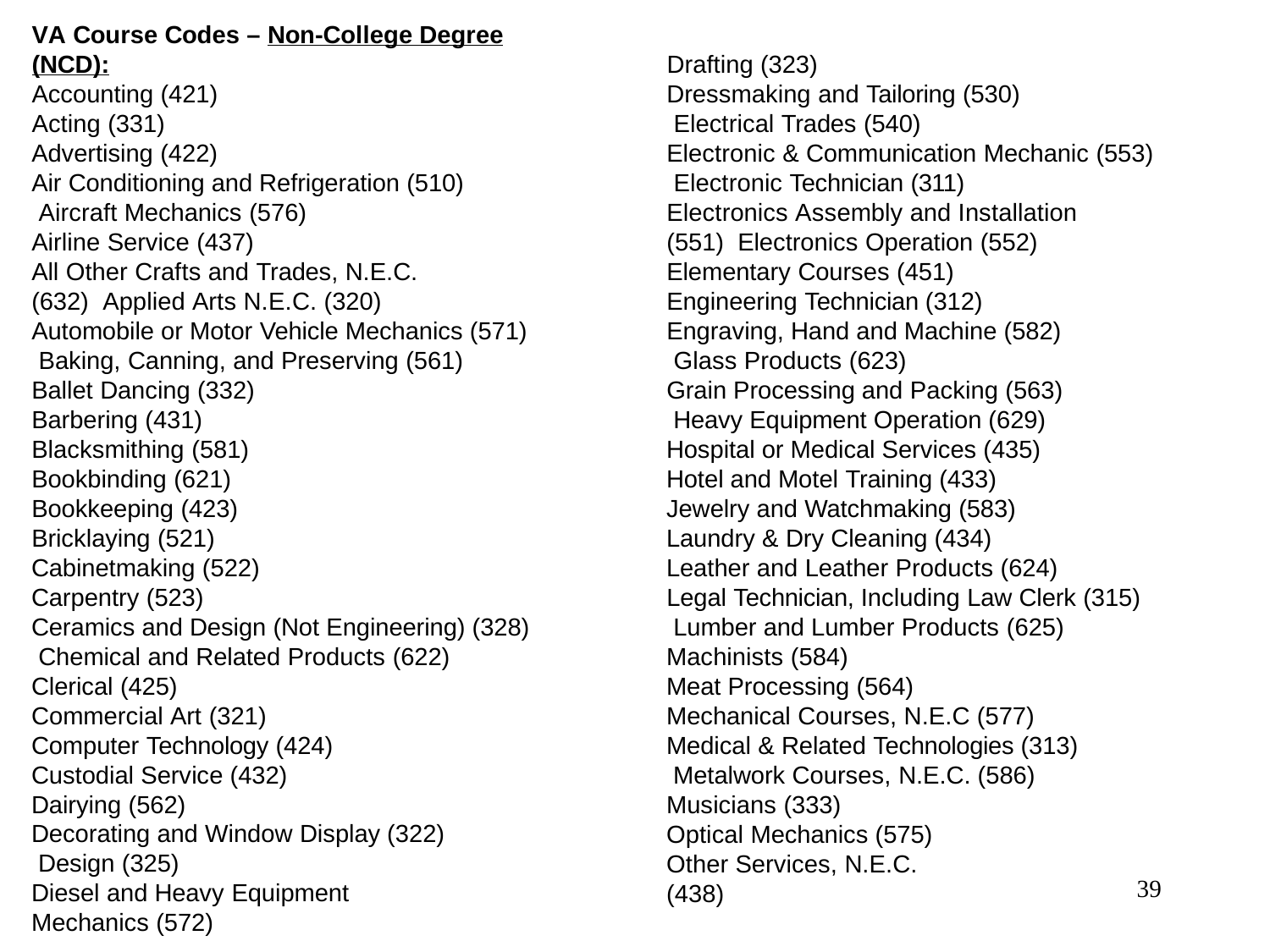

VA Course Codes – Non-College Degree (NCD):
Accounting (421)
Acting (331)
Advertising (422)
Air Conditioning and Refrigeration (510)  Aircraft Mechanics (576)
Airline Service (437)
All Other Crafts and Trades, N.E.C. (632)  Applied Arts N.E.C. (320)
Automobile or Motor Vehicle Mechanics (571)  Baking, Canning, and Preserving (561)
Ballet Dancing (332)
Barbering (431)
Blacksmithing (581)
Bookbinding (621)
Bookkeeping (423)
Bricklaying (521)
Cabinetmaking (522)
Carpentry (523)
Ceramics and Design (Not Engineering) (328)  Chemical and Related Products (622)
Clerical (425)
Commercial Art (321)
Computer Technology (424)
Custodial Service (432)
Dairying (562)
Decorating and Window Display (322)  Design (325)
Diesel and Heavy Equipment Mechanics (572)
Drafting (323)
Dressmaking and Tailoring (530)  Electrical Trades (540)
Electronic & Communication Mechanic (553)  Electronic Technician (311)
Electronics Assembly and Installation (551)  Electronics Operation (552)
Elementary Courses (451)
Engineering Technician (312)  Engraving, Hand and Machine (582)  Glass Products (623)
Grain Processing and Packing (563)  Heavy Equipment Operation (629)  Hospital or Medical Services (435)  Hotel and Motel Training (433)  Jewelry and Watchmaking (583)  Laundry & Dry Cleaning (434)  Leather and Leather Products (624)
Legal Technician, Including Law Clerk (315)  Lumber and Lumber Products (625)  Machinists (584)
Meat Processing (564)  Mechanical Courses, N.E.C (577)
Medical & Related Technologies (313)  Metalwork Courses, N.E.C. (586)  Musicians (333)
Optical Mechanics (575)  Other Services, N.E.C. (438)
39